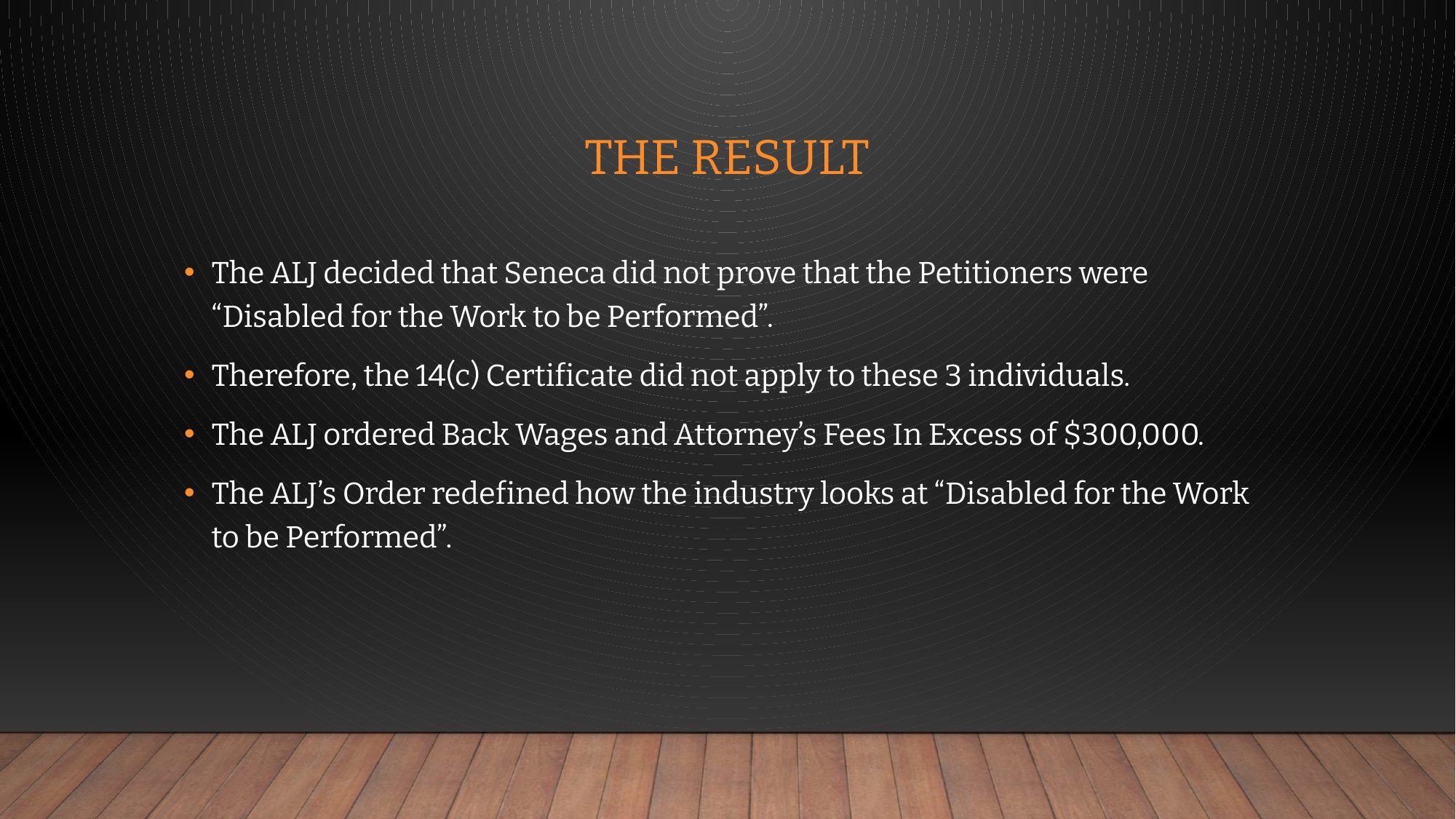

# The Result
The ALJ decided that Seneca did not prove that the Petitioners were “Disabled for the Work to be Performed”.
Therefore, the 14(c) Certificate did not apply to these 3 individuals.
The ALJ ordered Back Wages and Attorney’s Fees In Excess of $300,000.
The ALJ’s Order redefined how the industry looks at “Disabled for the Work to be Performed”.